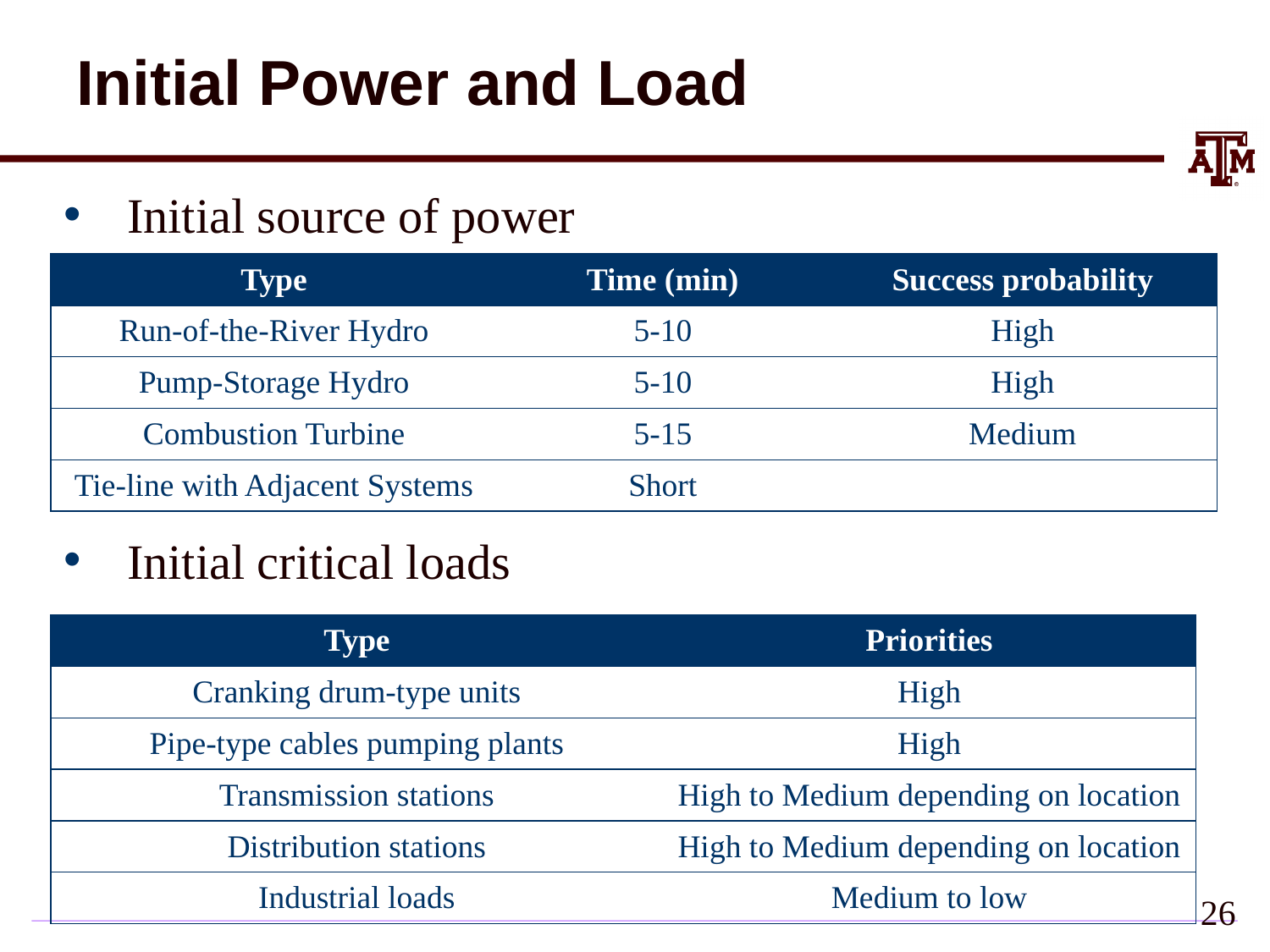

# Initial Power and Load
Initial source of power

Initial critical loads
| Type | Time (min) | Success probability |
| --- | --- | --- |
| Run-of-the-River Hydro | 5-10 | High |
| Pump-Storage Hydro | 5-10 | High |
| Combustion Turbine | 5-15 | Medium |
| Tie-line with Adjacent Systems | Short |  |
| Type | Priorities |
| --- | --- |
| Cranking drum-type units | High |
| Pipe-type cables pumping plants | High |
| Transmission stations | High to Medium depending on location |
| Distribution stations | High to Medium depending on location |
| Industrial loads | Medium to low |
26